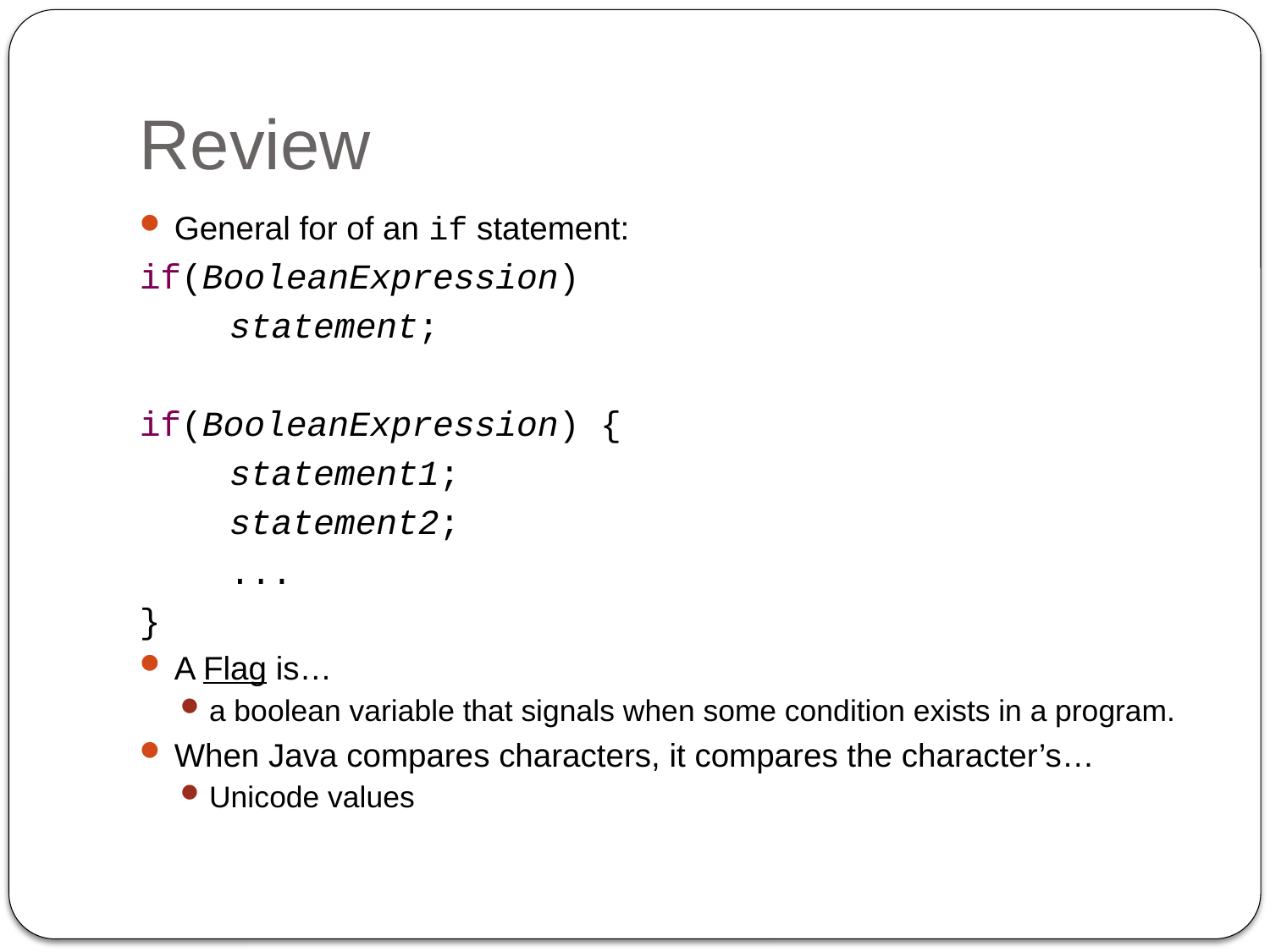

# Review
General for of an if statement:
if(BooleanExpression)
	statement;

if(BooleanExpression) {
	statement1;
	statement2;
	...
}
A Flag is…
a boolean variable that signals when some condition exists in a program.
When Java compares characters, it compares the character’s…
Unicode values